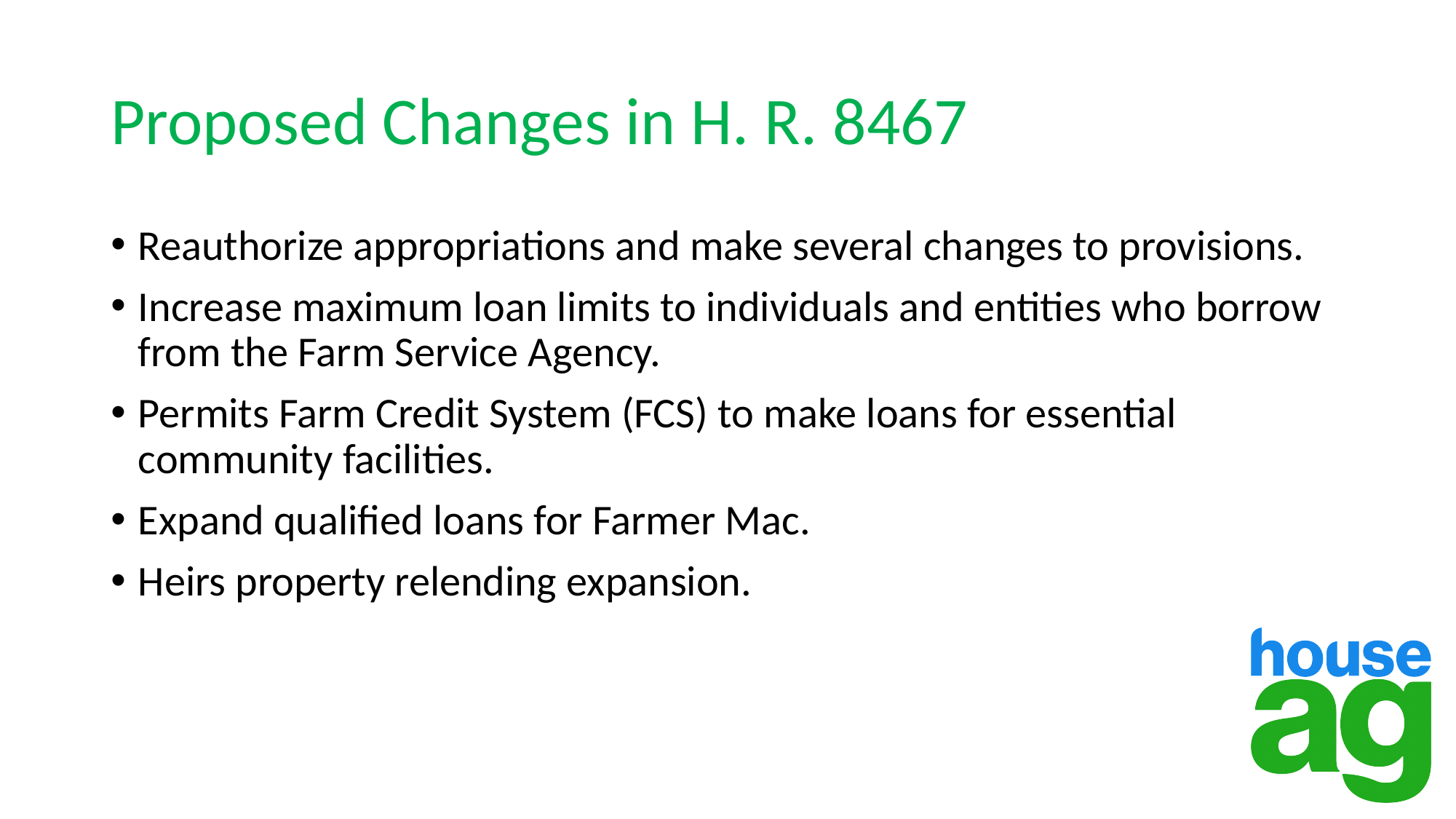

# Proposed Changes in H. R. 8467
Reauthorize appropriations and make several changes to provisions.
Increase maximum loan limits to individuals and entities who borrow from the Farm Service Agency.
Permits Farm Credit System (FCS) to make loans for essential community facilities.
Expand qualified loans for Farmer Mac.
Heirs property relending expansion.